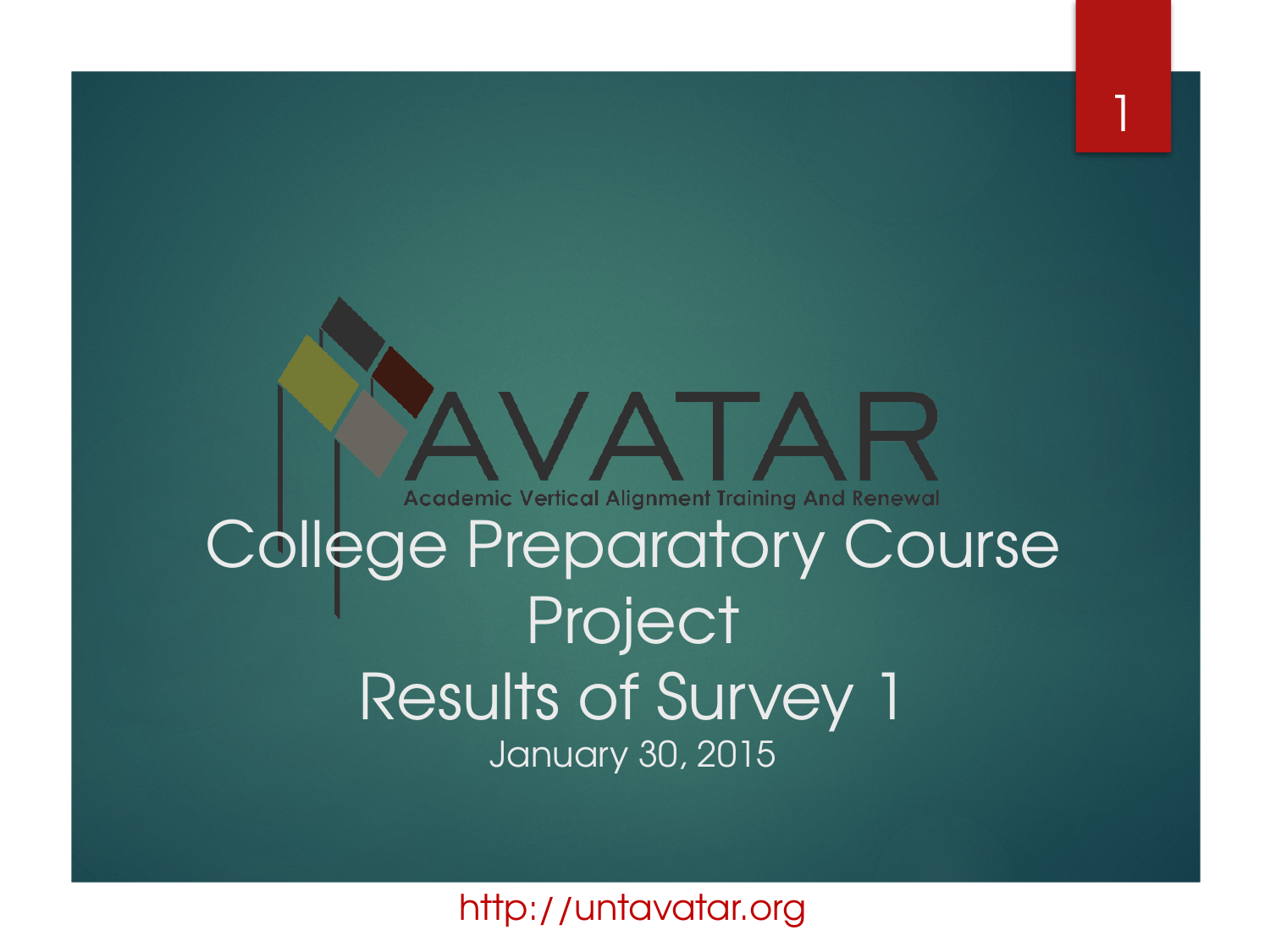

1
# College Preparatory Course Project Results of Survey 1 January 30, 2015